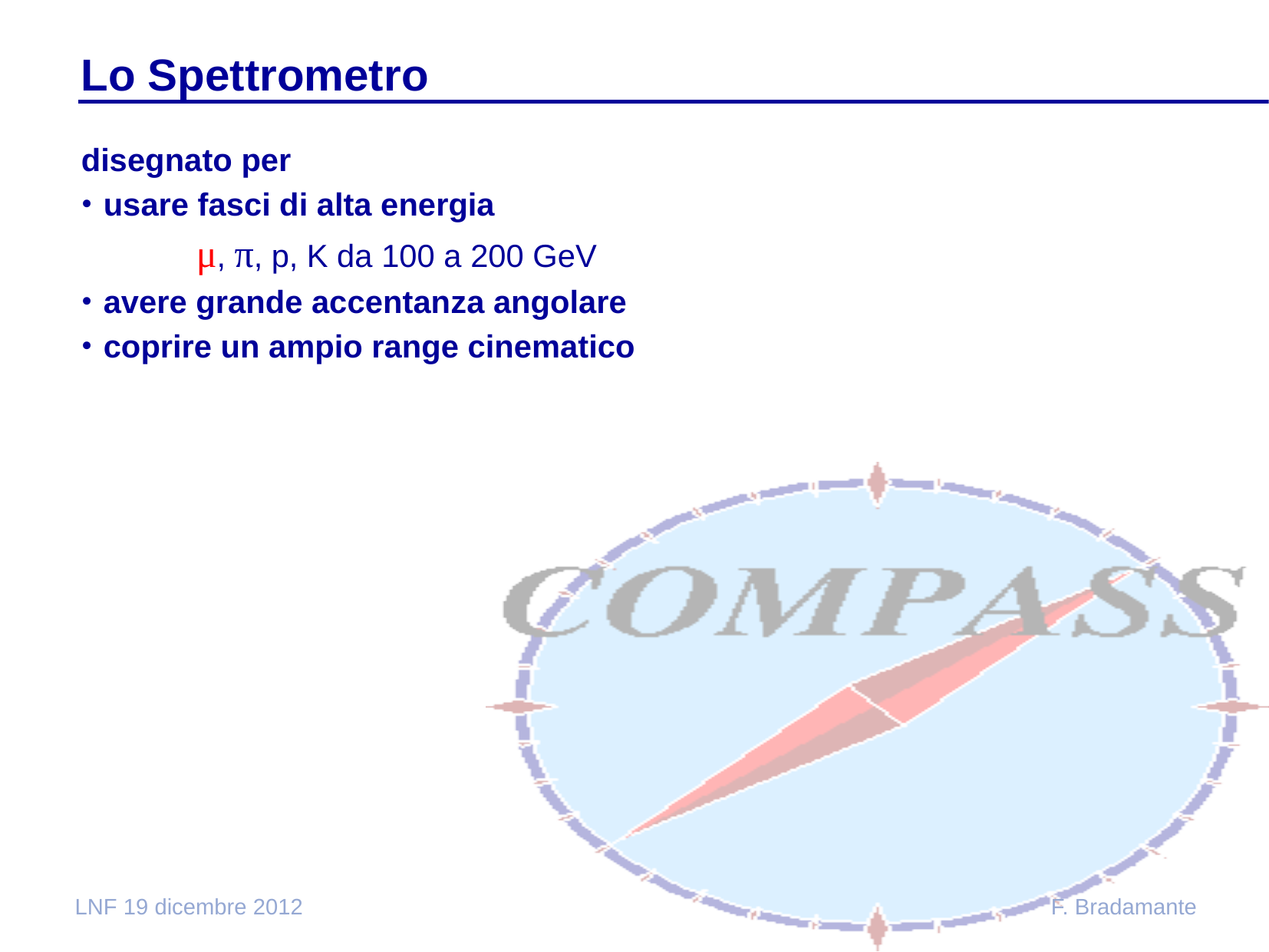

Lo Spettrometro
disegnato per
usare fasci di alta energia
	μ, π, p, K da 100 a 200 GeV
avere grande accentanza angolare
coprire un ampio range cinematico
LNF 19 dicembre 2012
F. Bradamante